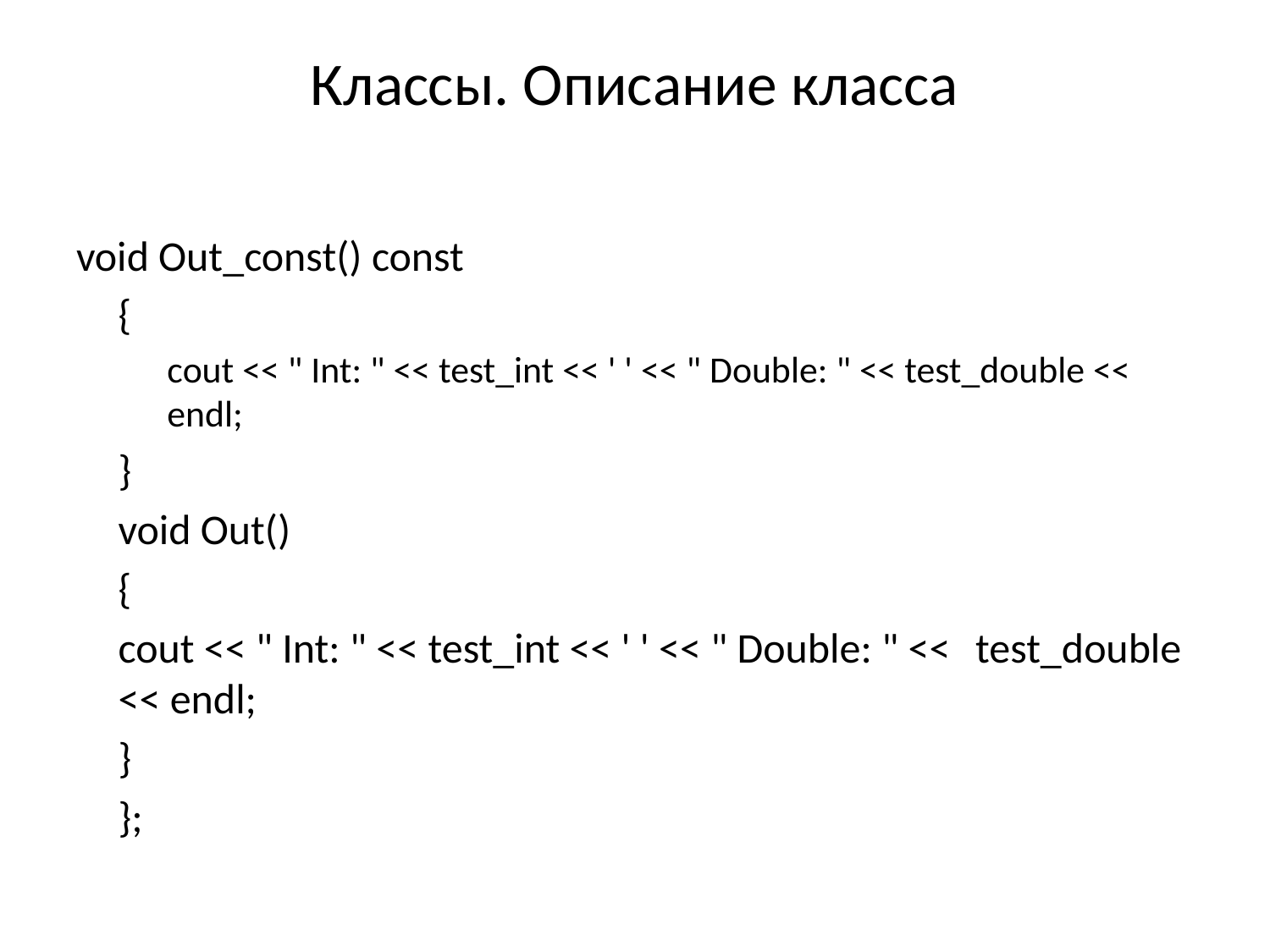

# Классы. Описание класса
void Out_const() const
	{
	cout << " Int: " << test_int << ' ' << " Double: " << test_double << endl;
	}
	void Out()
	{
		cout << " Int: " << test_int << ' ' << " Double: " << 	test_double << endl;
	}
	};